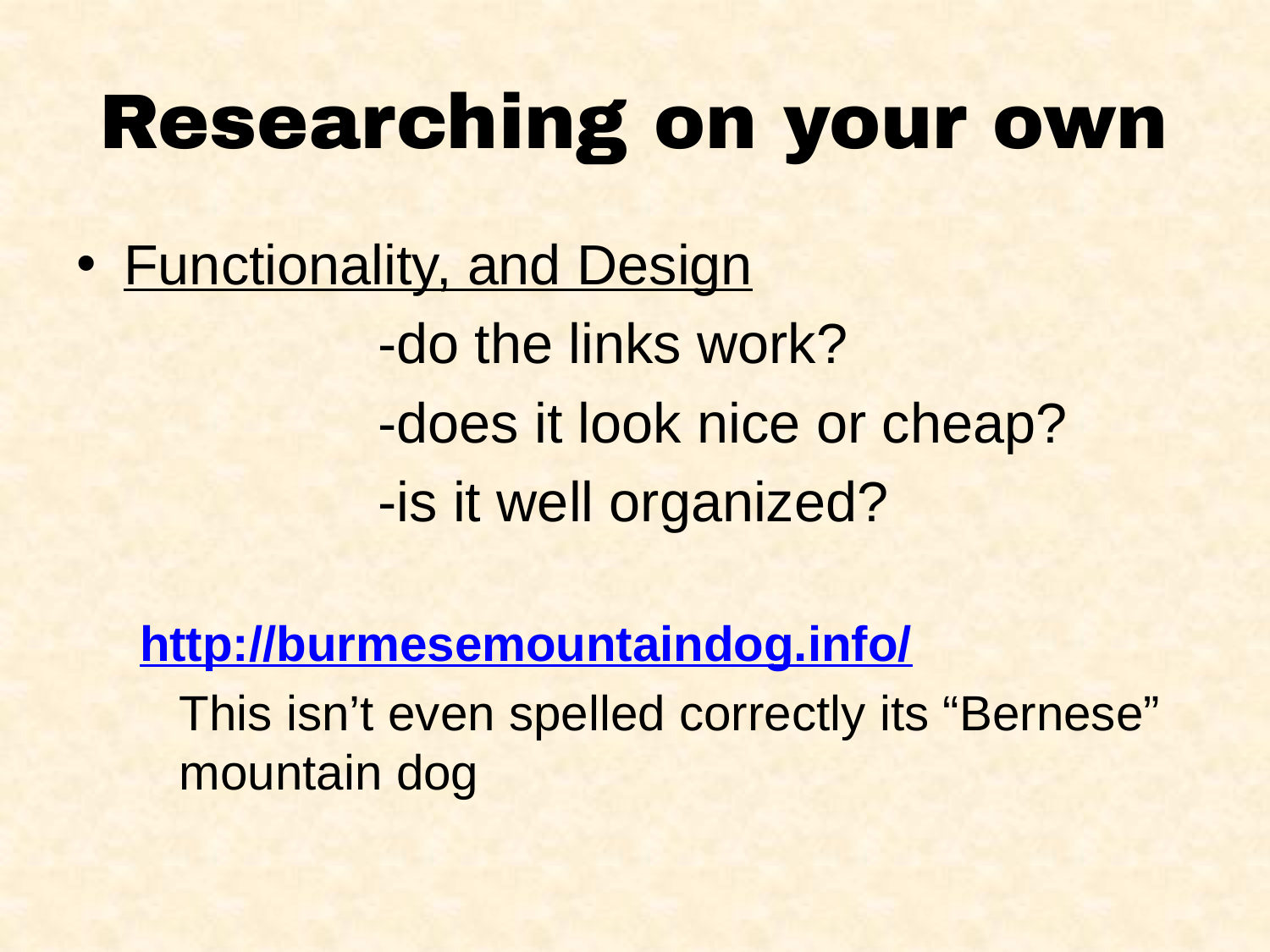

# Researching on your own
Functionality, and Design
			-do the links work?
			-does it look nice or cheap?
			-is it well organized?

http://burmesemountaindog.info/
	This isn’t even spelled correctly its “Bernese” mountain dog